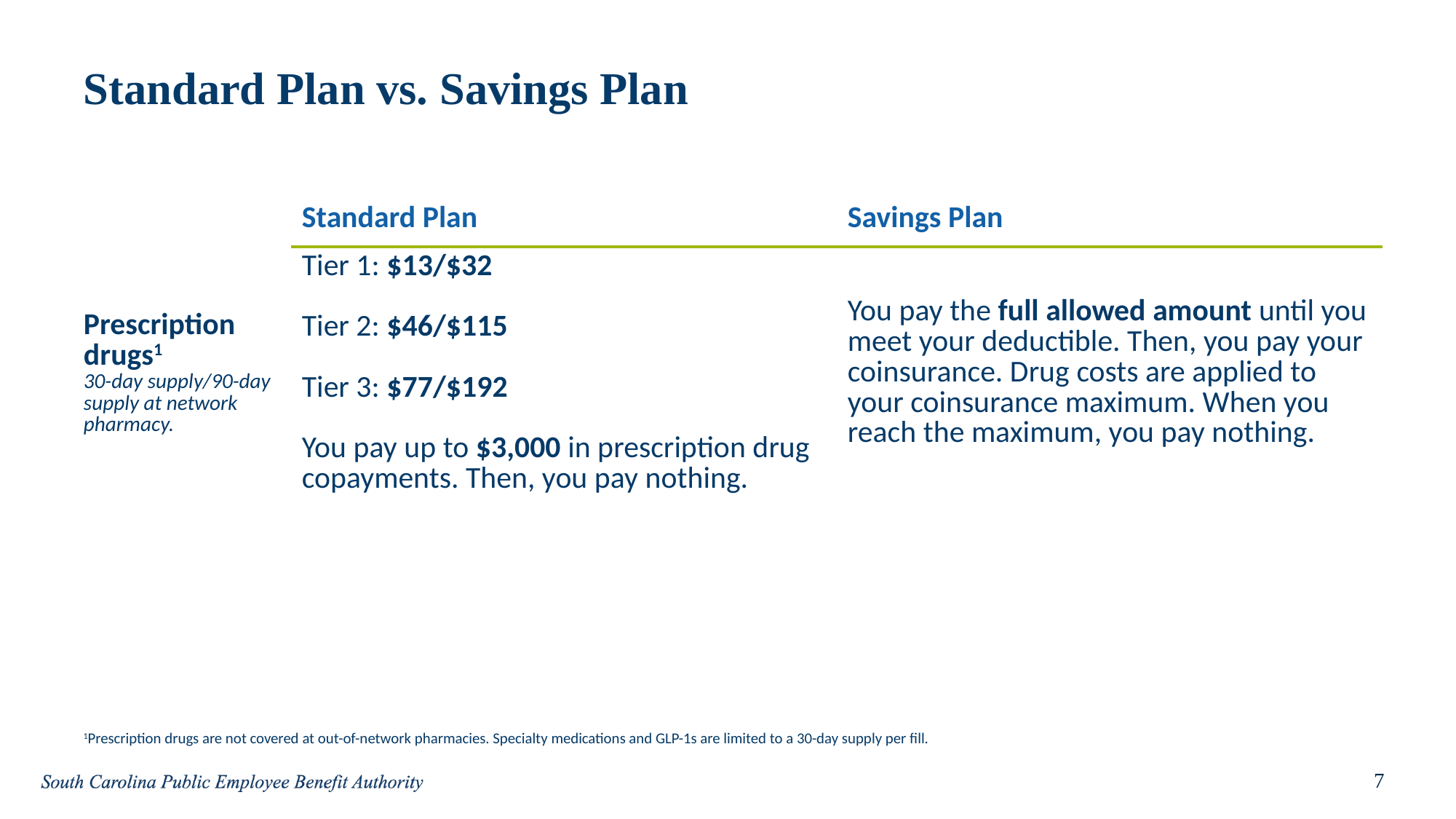

# Standard Plan vs. Savings Plan
|  | Standard Plan | Savings Plan |
| --- | --- | --- |
| Prescription drugs1 30-day supply/90-day supply at network pharmacy. | Tier 1: $13/$32 Tier 2: $46/$115 Tier 3: $77/$192   You pay up to $3,000 in prescription drug copayments. Then, you pay nothing. | You pay the full allowed amount until you meet your deductible. Then, you pay your coinsurance. Drug costs are applied to your coinsurance maximum. When you reach the maximum, you pay nothing. |
1Prescription drugs are not covered at out-of-network pharmacies. Specialty medications and GLP-1s are limited to a 30-day supply per fill.
7